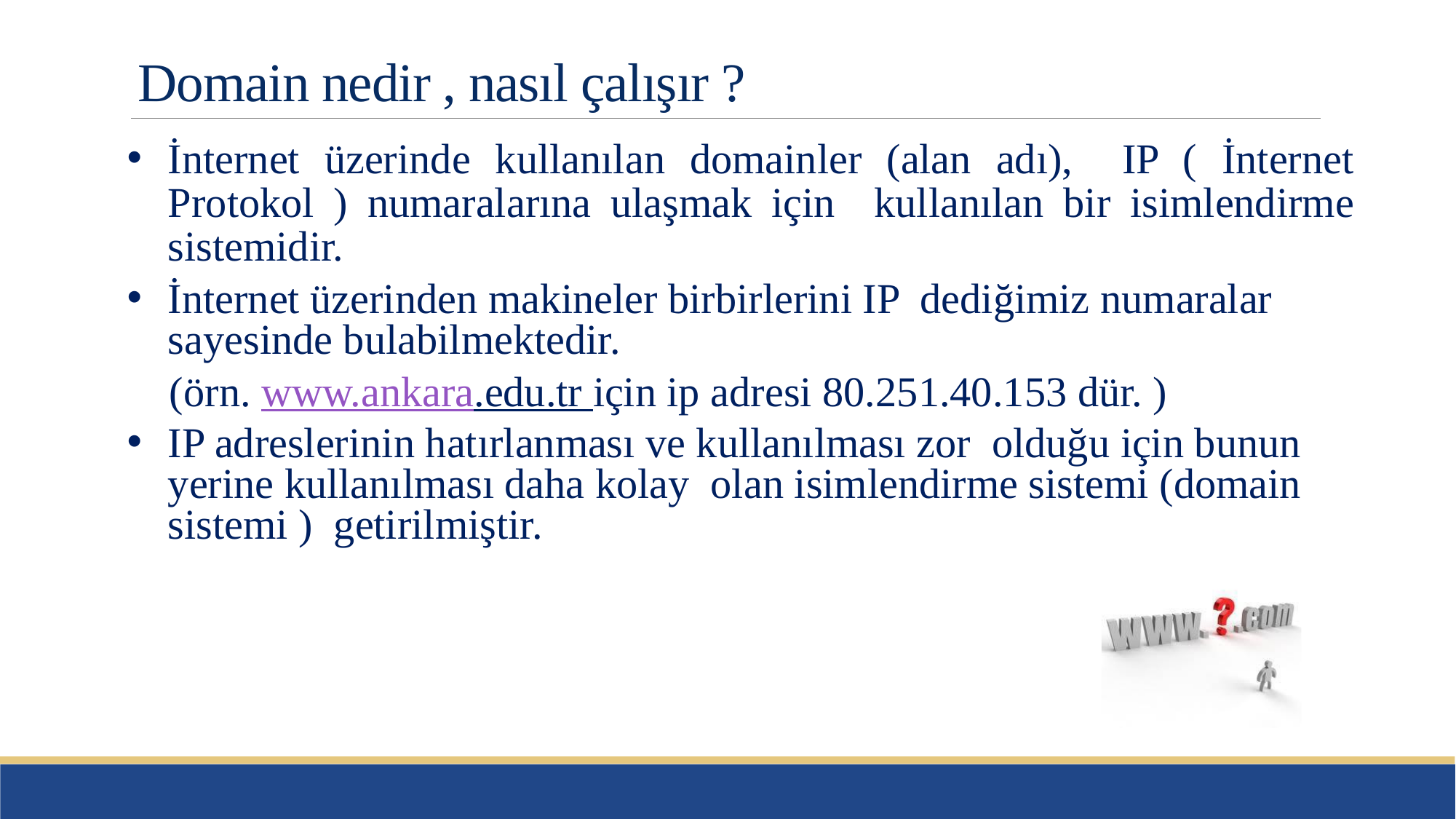

# Domain nedir , nasıl çalışır ?
İnternet üzerinde kullanılan domainler (alan adı),  IP ( İnternet Protokol ) numaralarına ulaşmak için  kullanılan bir isimlendirme sistemidir.
İnternet üzerinden makineler birbirlerini IP  dediğimiz numaralar sayesinde bulabilmektedir.
		(örn. www.ankara.edu.tr için ip adresi 80.251.40.153 dür. )
IP adreslerinin hatırlanması ve kullanılması zor  olduğu için bunun yerine kullanılması daha kolay  olan isimlendirme sistemi (domain sistemi )  getirilmiştir.